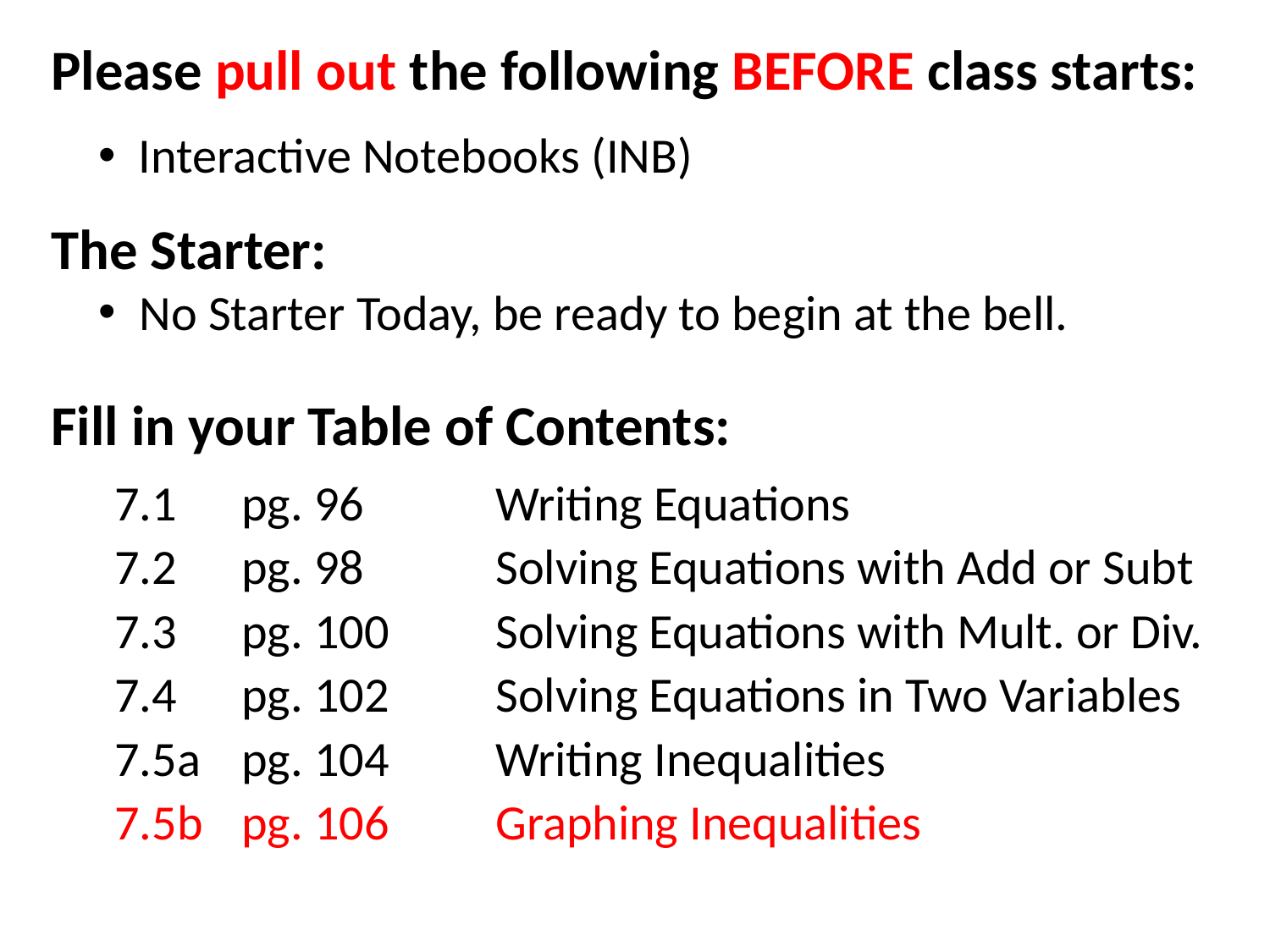

Please pull out the following BEFORE class starts:

Interactive Notebooks (INB)

The Starter:
No Starter Today, be ready to begin at the bell.

Fill in your Table of Contents:

7.1  	pg. 96		Writing Equations
7.2  	pg. 98		Solving Equations with Add or Subt
7.3  	pg. 100	Solving Equations with Mult. or Div.
7.4  	pg. 102	Solving Equations in Two Variables
7.5a  	pg. 104	Writing Inequalities
7.5b  	pg. 106	Graphing Inequalities